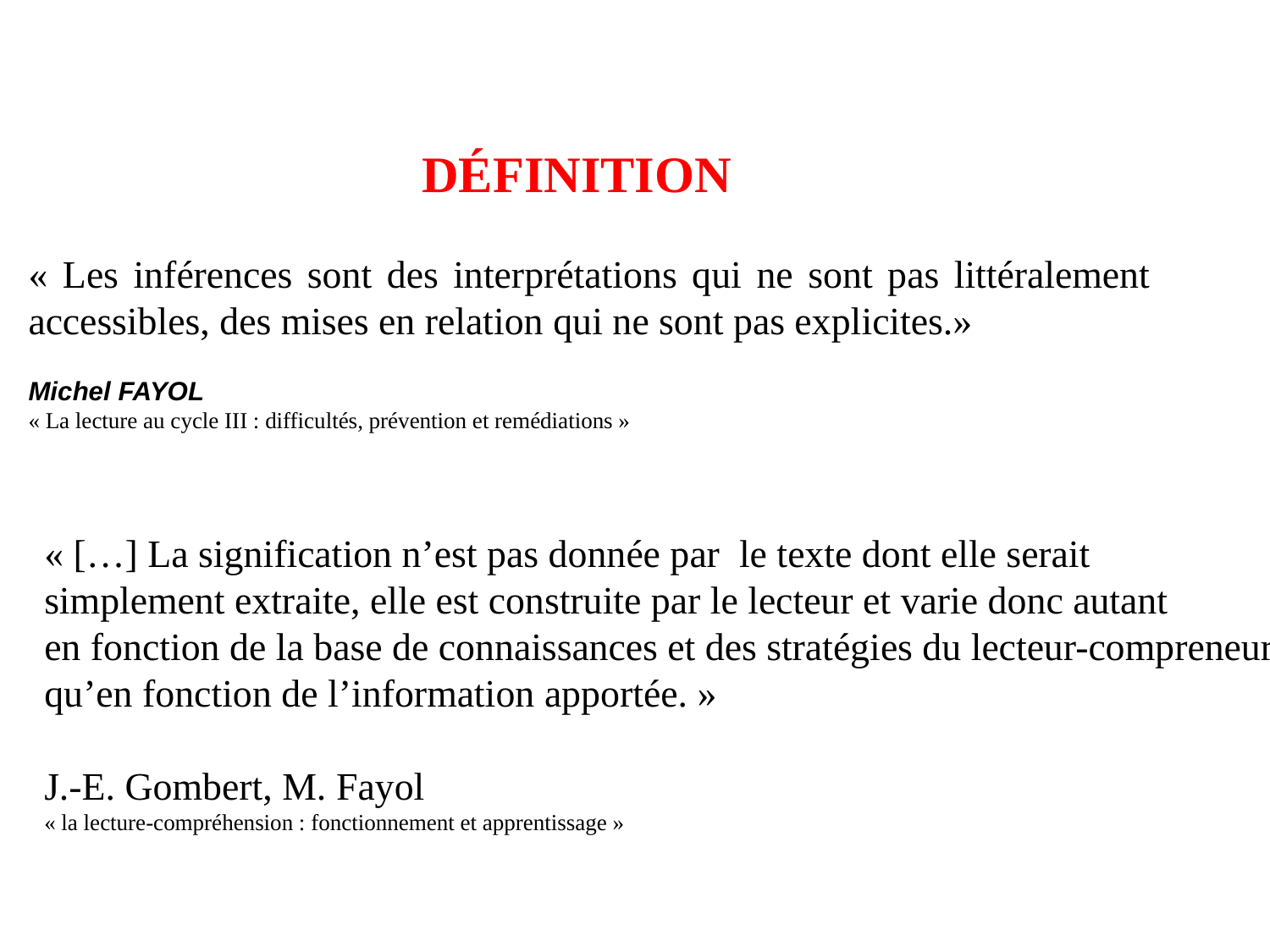

DÉFINITION

« Les inférences sont des interprétations qui ne sont pas littéralement accessibles, des mises en relation qui ne sont pas explicites.»

Michel FAYOL
« La lecture au cycle III : difficultés, prévention et remédiations »
« […] La signification n’est pas donnée par  le texte dont elle serait
simplement extraite, elle est construite par le lecteur et varie donc autant
en fonction de la base de connaissances et des stratégies du lecteur-compreneur
qu’en fonction de l’information apportée. »

J.-E. Gombert, M. Fayol
« la lecture-compréhension : fonctionnement et apprentissage »